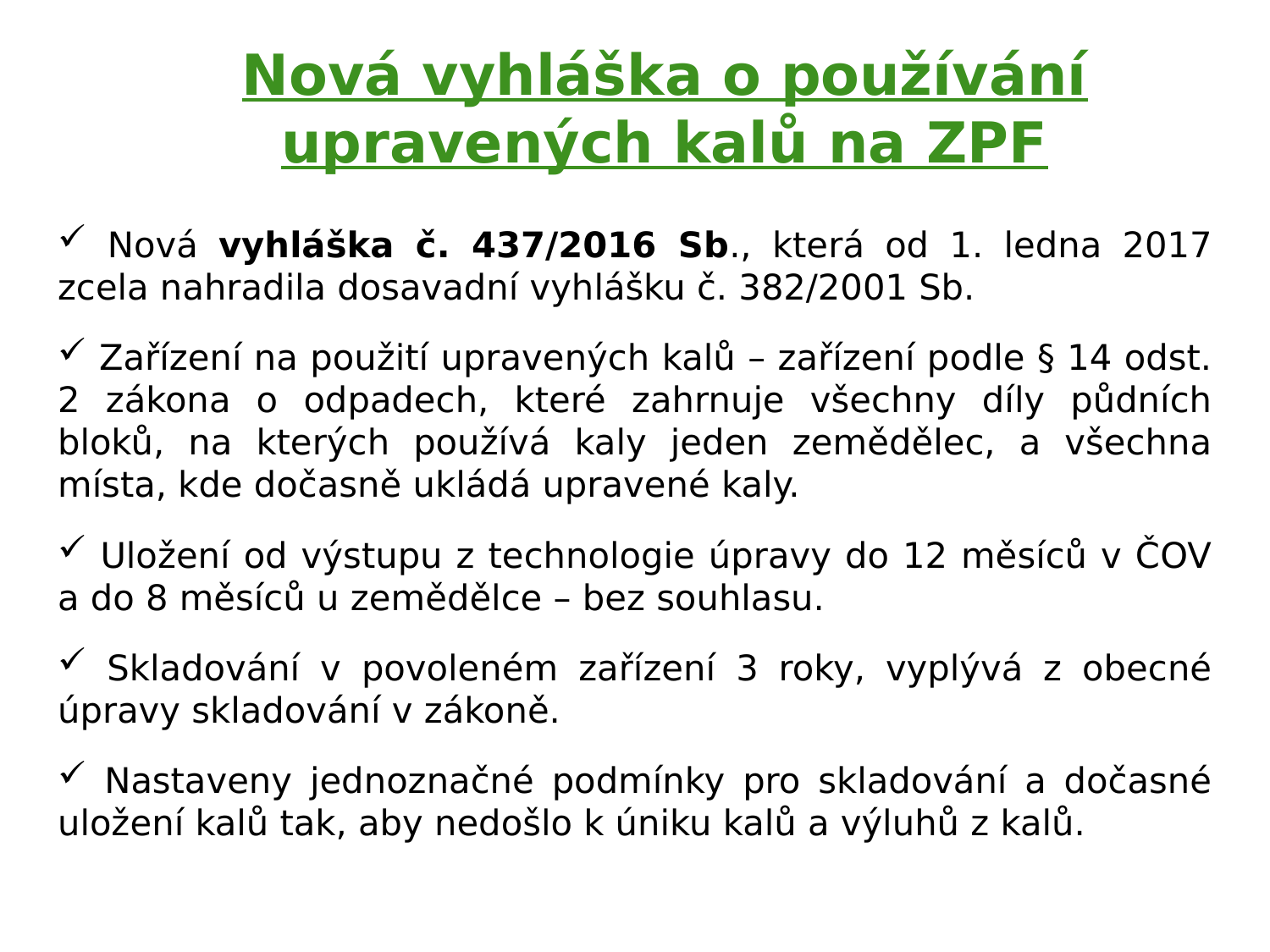

Nová vyhláška o používání upravených kalů na ZPF
 Nová vyhláška č. 437/2016 Sb., která od 1. ledna 2017 zcela nahradila dosavadní vyhlášku č. 382/2001 Sb.
 Zařízení na použití upravených kalů – zařízení podle § 14 odst. 2 zákona o odpadech, které zahrnuje všechny díly půdních bloků, na kterých používá kaly jeden zemědělec, a všechna místa, kde dočasně ukládá upravené kaly.
 Uložení od výstupu z technologie úpravy do 12 měsíců v ČOV a do 8 měsíců u zemědělce – bez souhlasu.
 Skladování v povoleném zařízení 3 roky, vyplývá z obecné úpravy skladování v zákoně.
 Nastaveny jednoznačné podmínky pro skladování a dočasné uložení kalů tak, aby nedošlo k úniku kalů a výluhů z kalů.